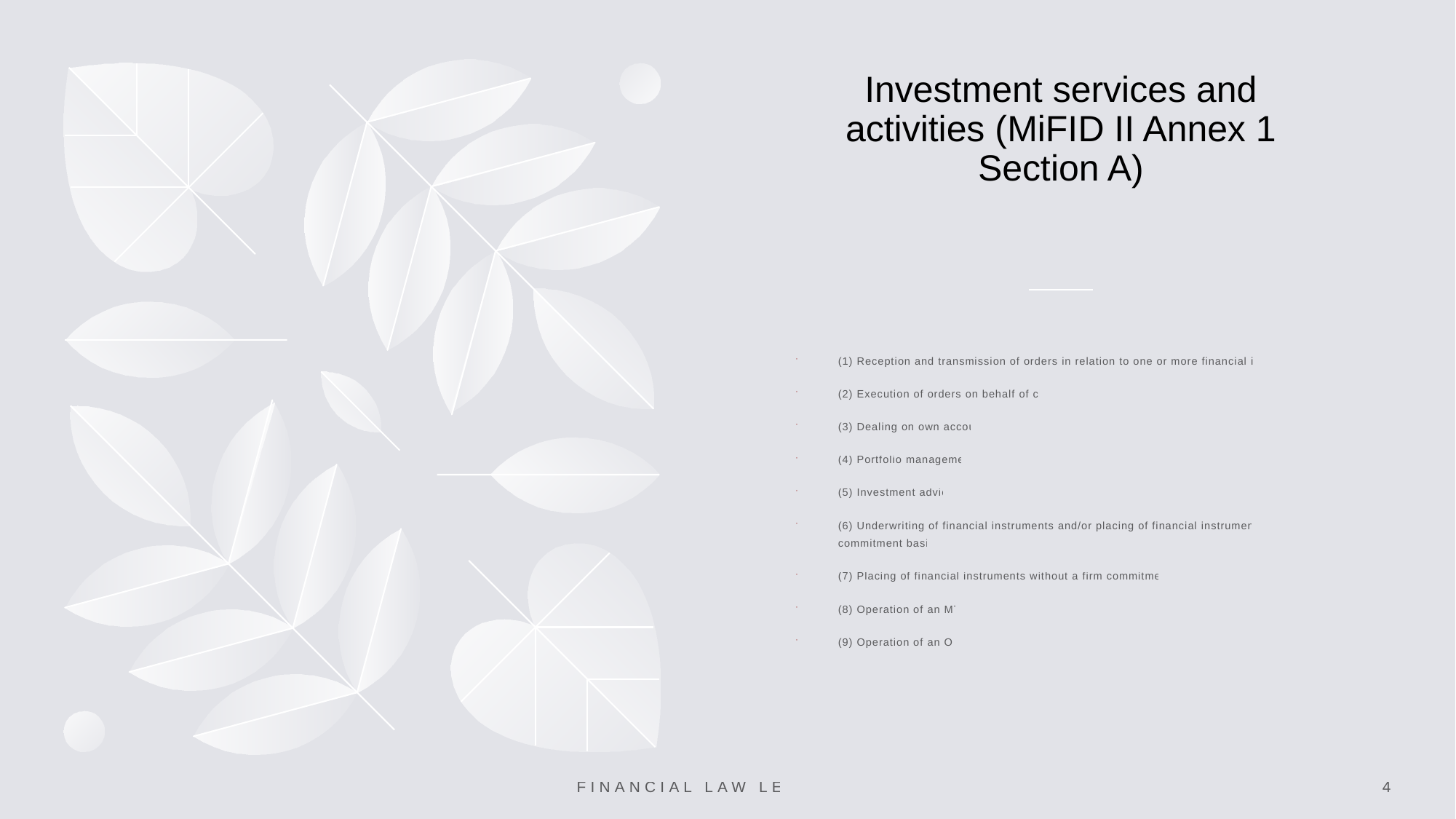

# Investment services and activities (MiFID II Annex 1 Section A)
(1) Reception and transmission of orders in relation to one or more financial instruments;
(2) Execution of orders on behalf of clients;
(3) Dealing on own account;
(4) Portfolio management;
(5) Investment advice;
(6) Underwriting of financial instruments and/or placing of financial instruments on a firm commitment basis;
(7) Placing of financial instruments without a firm commitment basis;
(8) Operation of an MTF;
(9) Operation of an OTF.
Financial Law Lecture 4
4